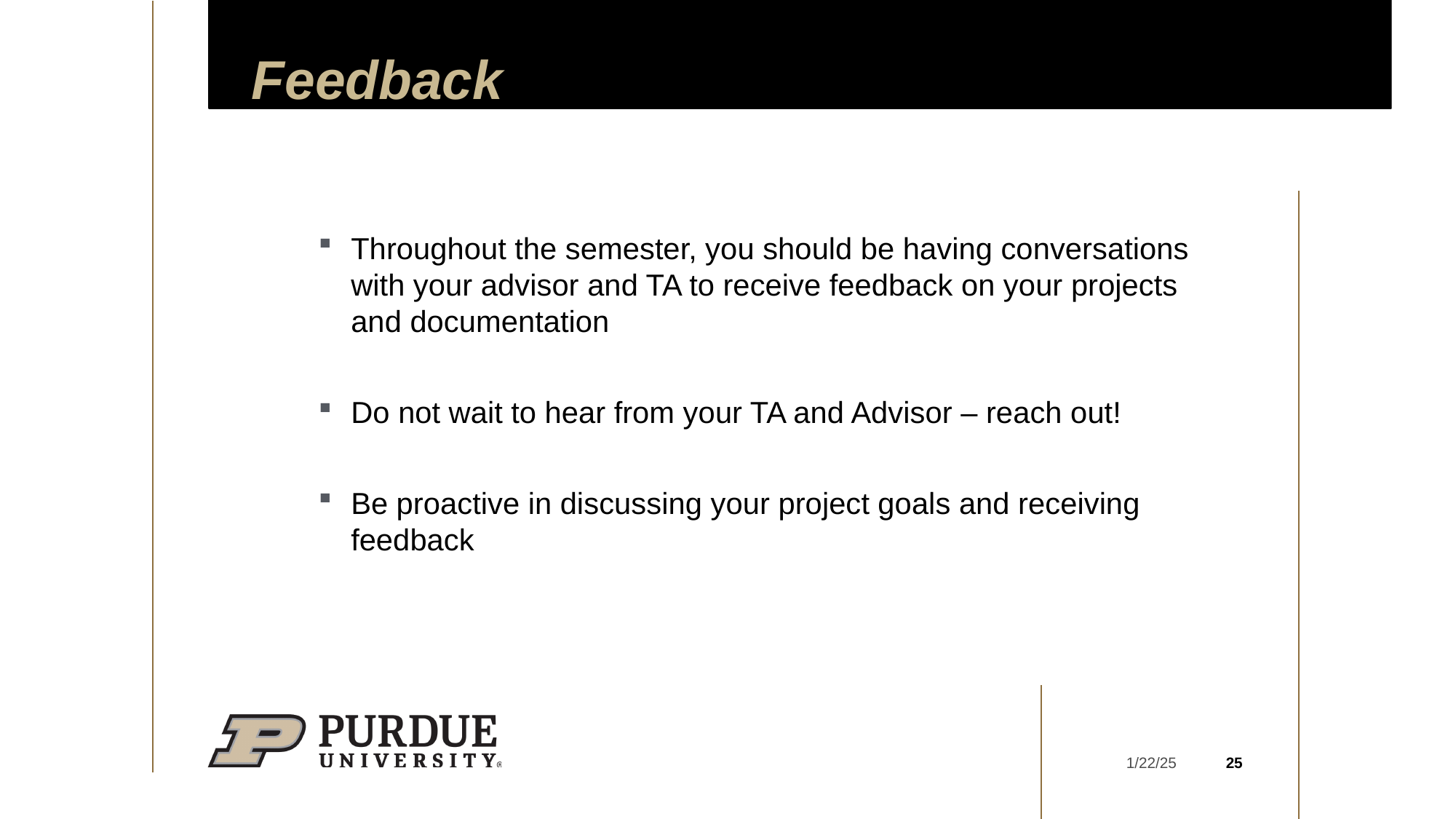

# Feedback
Throughout the semester, you should be having conversations with your advisor and TA to receive feedback on your projects and documentation

Do not wait to hear from your TA and Advisor – reach out!

Be proactive in discussing your project goals and receiving feedback
25
1/22/25